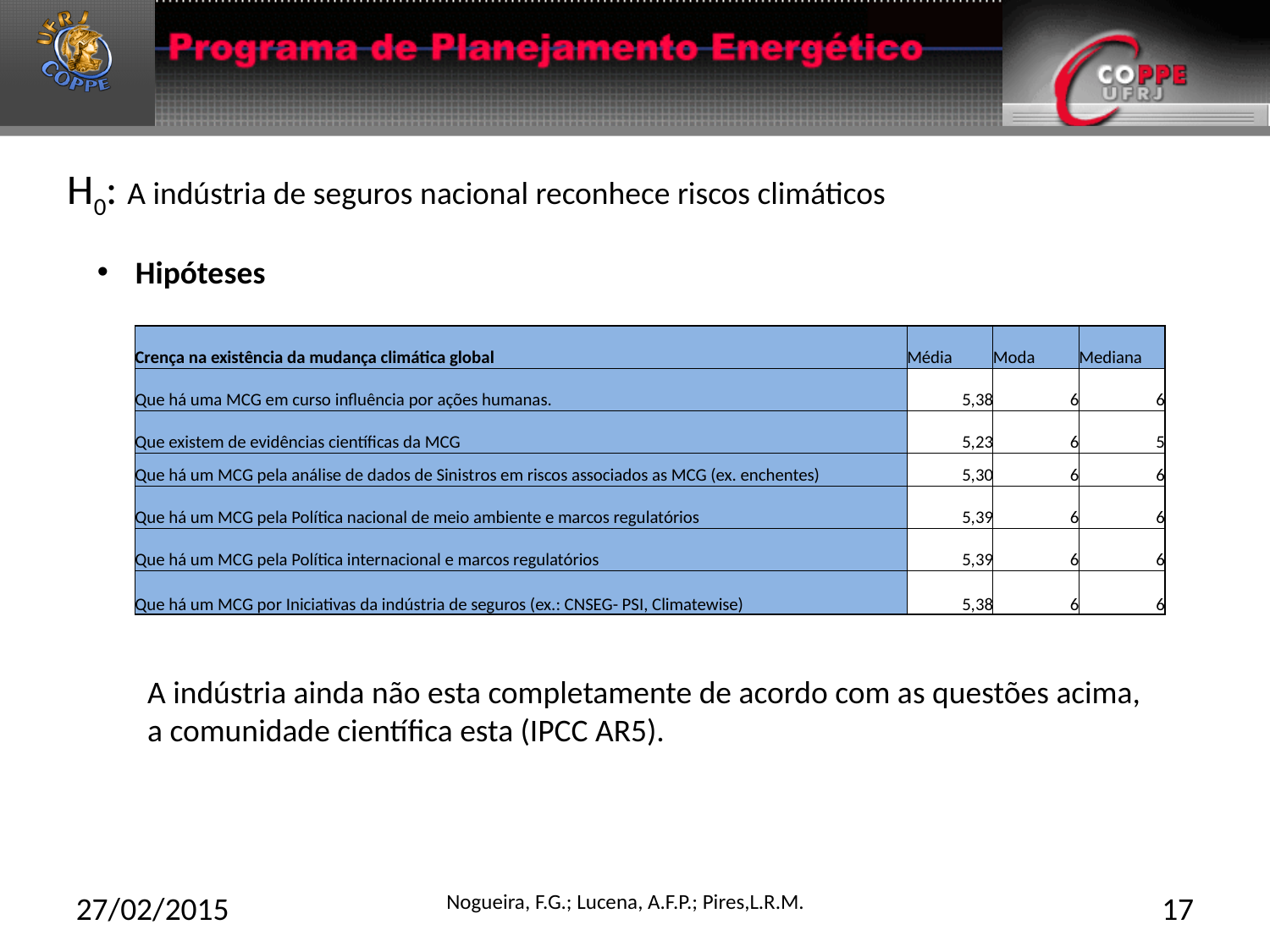

# H0: A indústria de seguros nacional reconhece riscos climáticos
Hipóteses

| Crença na existência da mudança climática global | Média | Moda | Mediana |
| --- | --- | --- | --- |
| Que há uma MCG em curso influência por ações humanas. | 5,38 | 6 | 6 |
| Que existem de evidências científicas da MCG | 5,23 | 6 | 5 |
| Que há um MCG pela análise de dados de Sinistros em riscos associados as MCG (ex. enchentes) | 5,30 | 6 | 6 |
| Que há um MCG pela Política nacional de meio ambiente e marcos regulatórios | 5,39 | 6 | 6 |
| Que há um MCG pela Política internacional e marcos regulatórios | 5,39 | 6 | 6 |
| Que há um MCG por Iniciativas da indústria de seguros (ex.: CNSEG- PSI, Climatewise) | 5,38 | 6 | 6 |
A indústria ainda não esta completamente de acordo com as questões acima, a comunidade científica esta (IPCC AR5).
27/02/2015
Nogueira, F.G.; Lucena, A.F.P.; Pires,L.R.M.
17